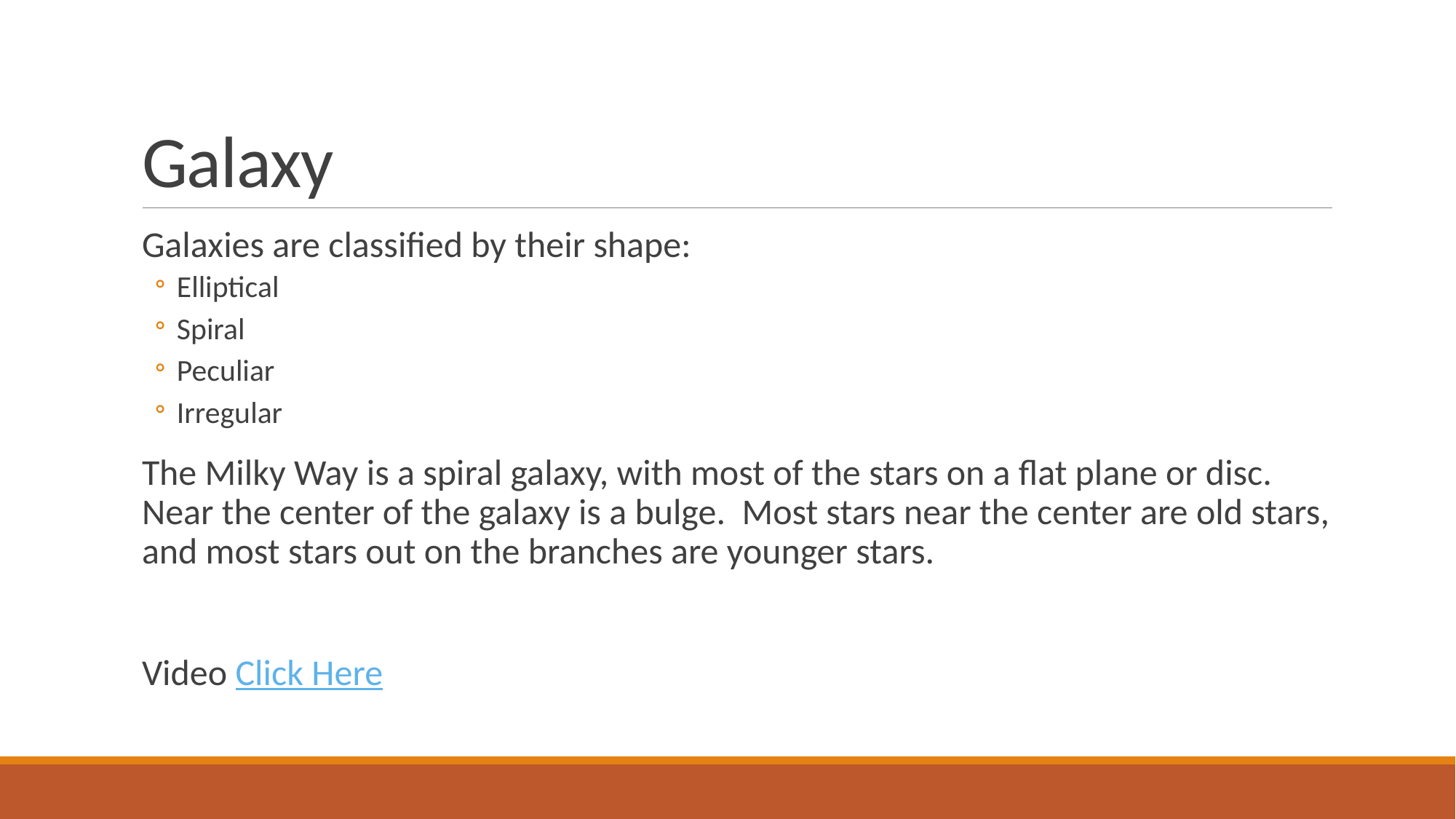

# Galaxy
Galaxies are classified by their shape:
Elliptical
Spiral
Peculiar
Irregular
The Milky Way is a spiral galaxy, with most of the stars on a flat plane or disc.  Near the center of the galaxy is a bulge.  Most stars near the center are old stars, and most stars out on the branches are younger stars.

Video Click Here